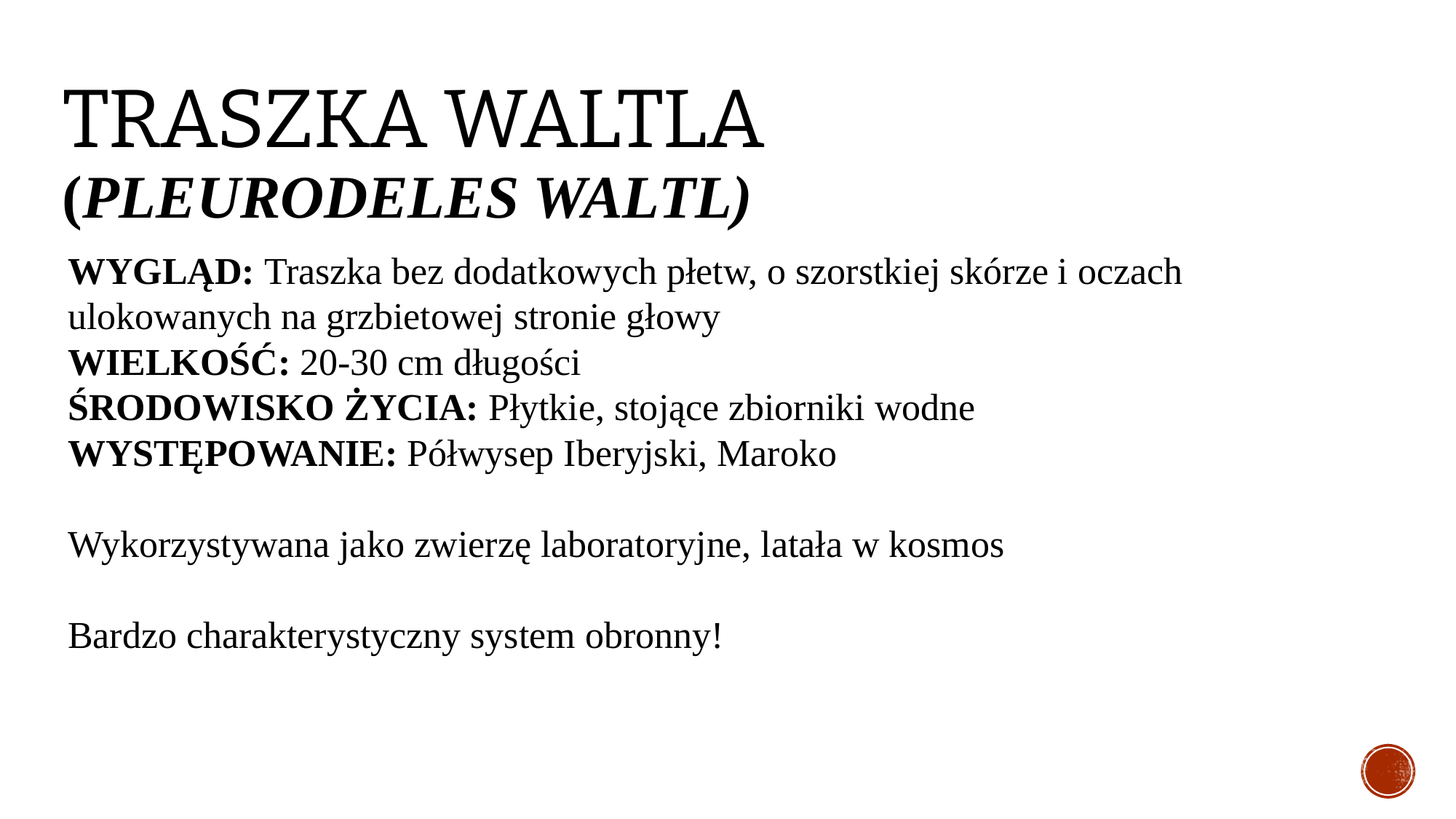

# TRASZKA WALTLA (Pleurodeles waltl)
WYGLĄD: Traszka bez dodatkowych płetw, o szorstkiej skórze i oczach ulokowanych na grzbietowej stronie głowy
WIELKOŚĆ: 20-30 cm długości
ŚRODOWISKO ŻYCIA: Płytkie, stojące zbiorniki wodne
WYSTĘPOWANIE: Półwysep Iberyjski, Maroko

Wykorzystywana jako zwierzę laboratoryjne, latała w kosmos

Bardzo charakterystyczny system obronny!